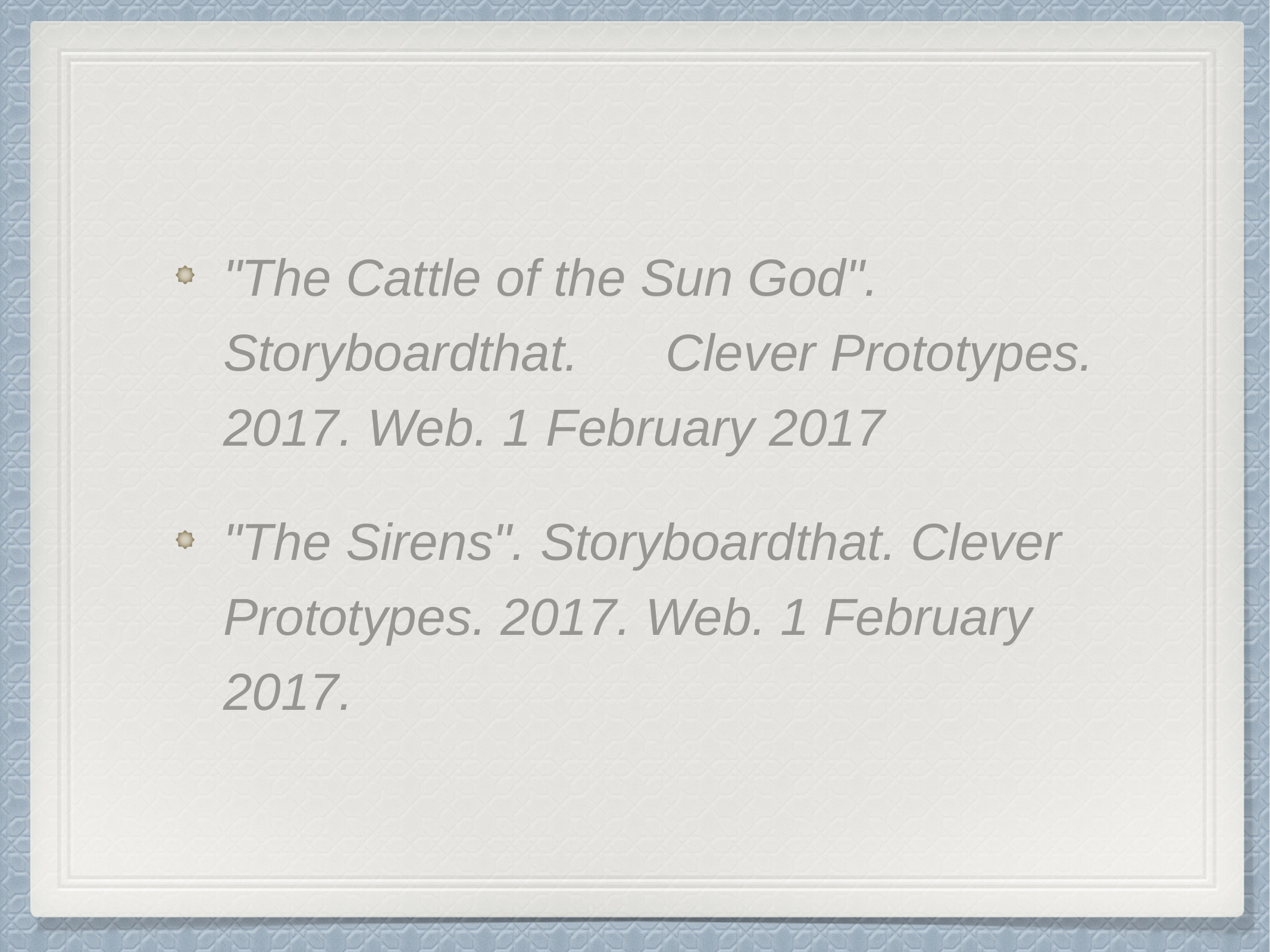

"The Cattle of the Sun God". Storyboardthat.      Clever Prototypes. 2017. Web. 1 February 2017
"The Sirens". Storyboardthat. Clever Prototypes. 2017. Web. 1 February 2017.